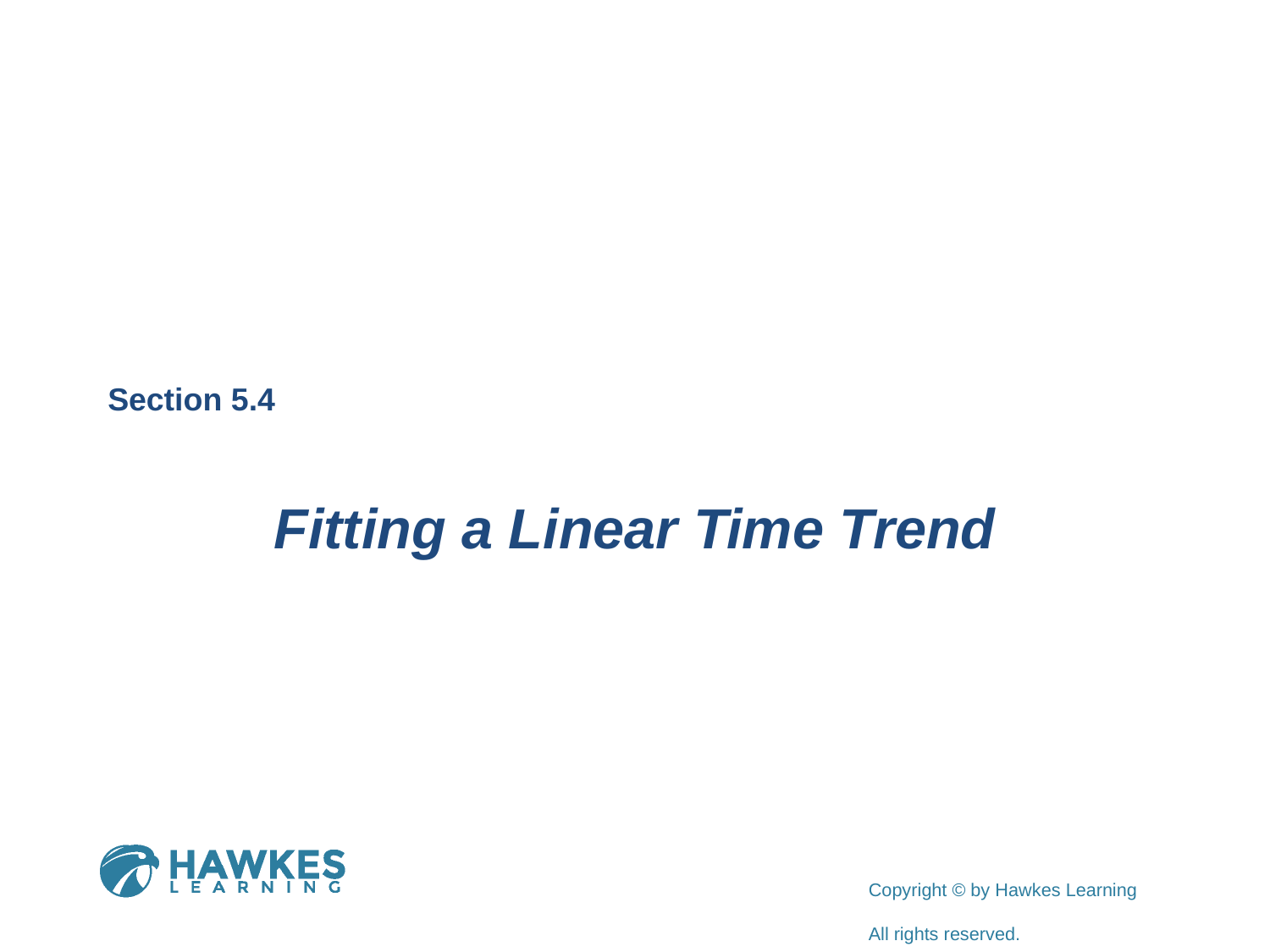

Section 5.4
Fitting a Linear Time Trend